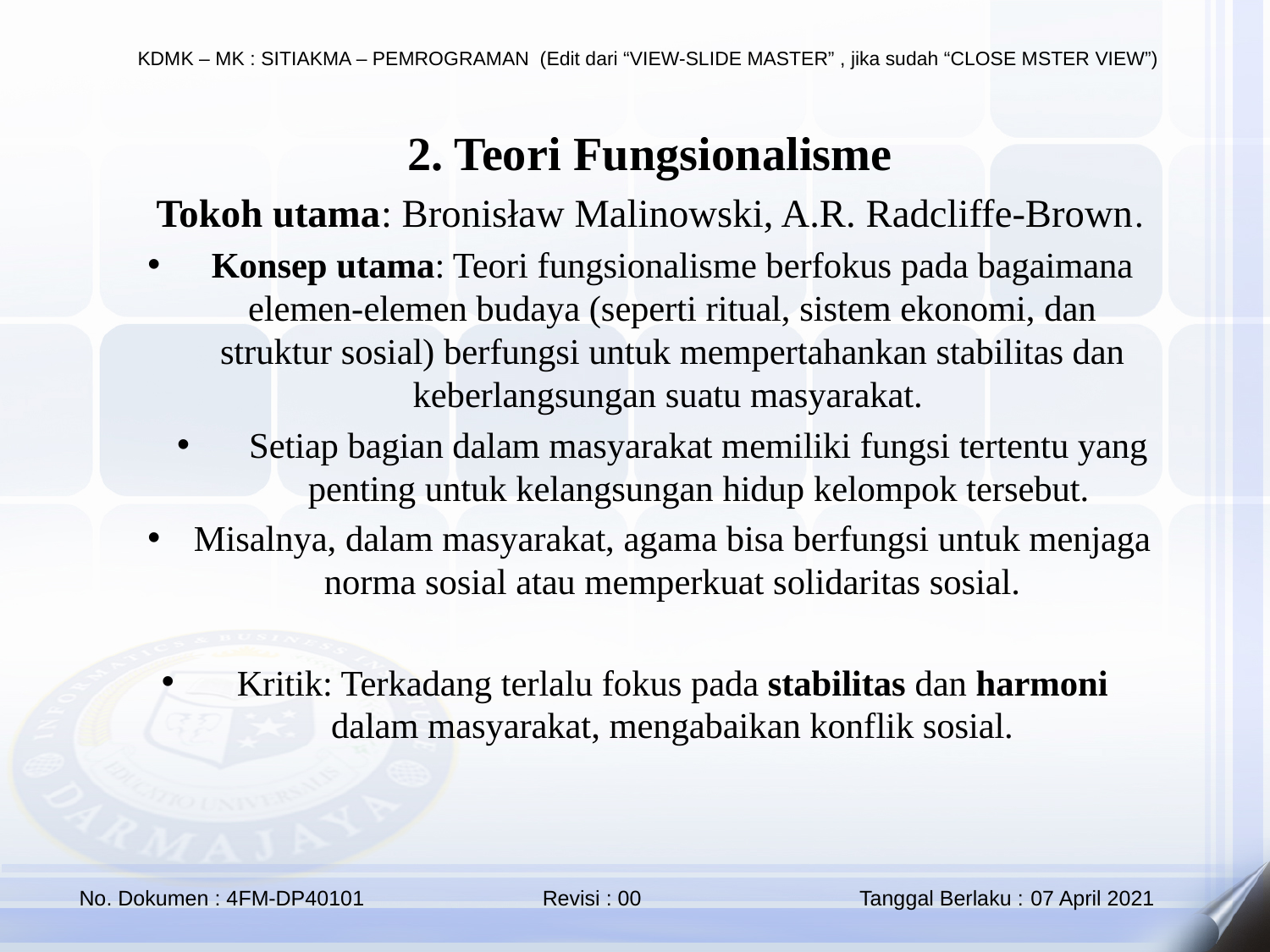

2. Teori Fungsionalisme
Tokoh utama: Bronisław Malinowski, A.R. Radcliffe-Brown.
Konsep utama: Teori fungsionalisme berfokus pada bagaimana elemen-elemen budaya (seperti ritual, sistem ekonomi, dan struktur sosial) berfungsi untuk mempertahankan stabilitas dan keberlangsungan suatu masyarakat.
Setiap bagian dalam masyarakat memiliki fungsi tertentu yang penting untuk kelangsungan hidup kelompok tersebut.
Misalnya, dalam masyarakat, agama bisa berfungsi untuk menjaga norma sosial atau memperkuat solidaritas sosial.

Kritik: Terkadang terlalu fokus pada stabilitas dan harmoni dalam masyarakat, mengabaikan konflik sosial.